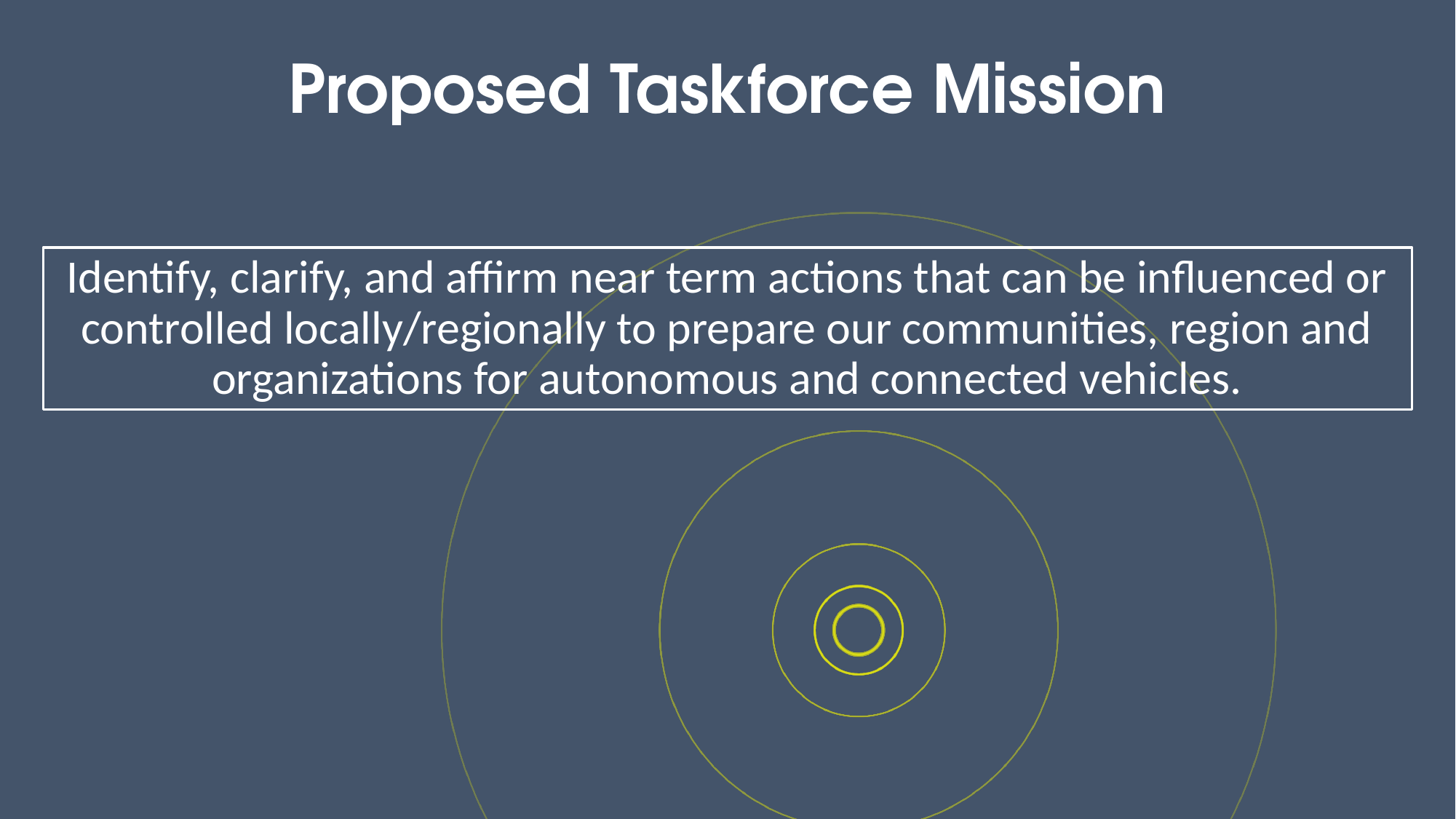

Proposed Taskforce Mission
Identify, clarify, and affirm near term actions that can be influenced or controlled locally/regionally to prepare our communities, region and organizations for autonomous and connected vehicles.